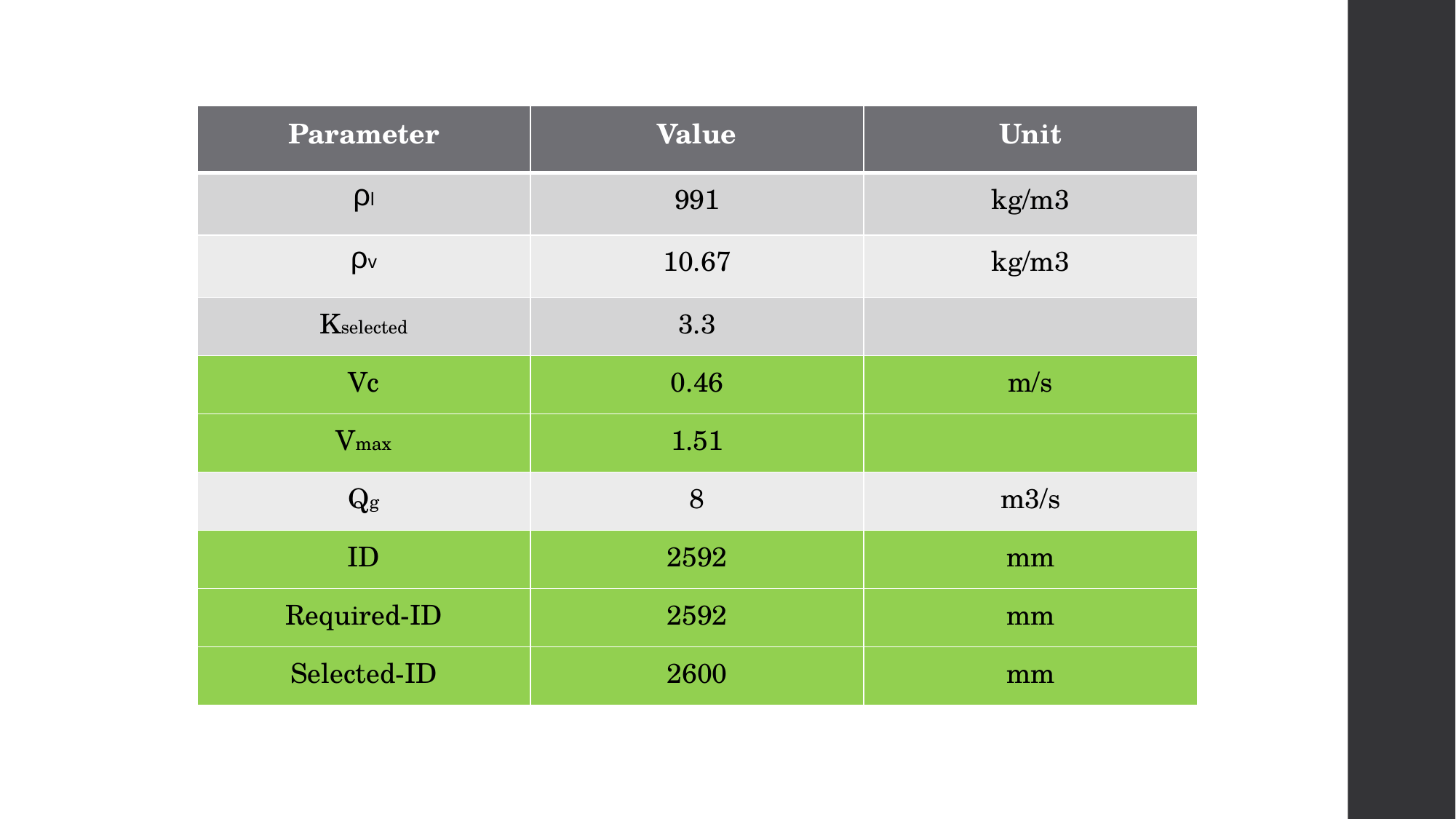

| Parameter | Value | Unit |
| --- | --- | --- |
| ρl | 991 | kg/m3 |
| ρv | 10.67 | kg/m3 |
| Kselected | 3.3 |  |
| Vc | 0.46 | m/s |
| Vmax | 1.51 |  |
| Qg | 8 | m3/s |
| ID | 2592 | mm |
| Required-ID | 2592 | mm |
| Selected-ID | 2600 | mm |